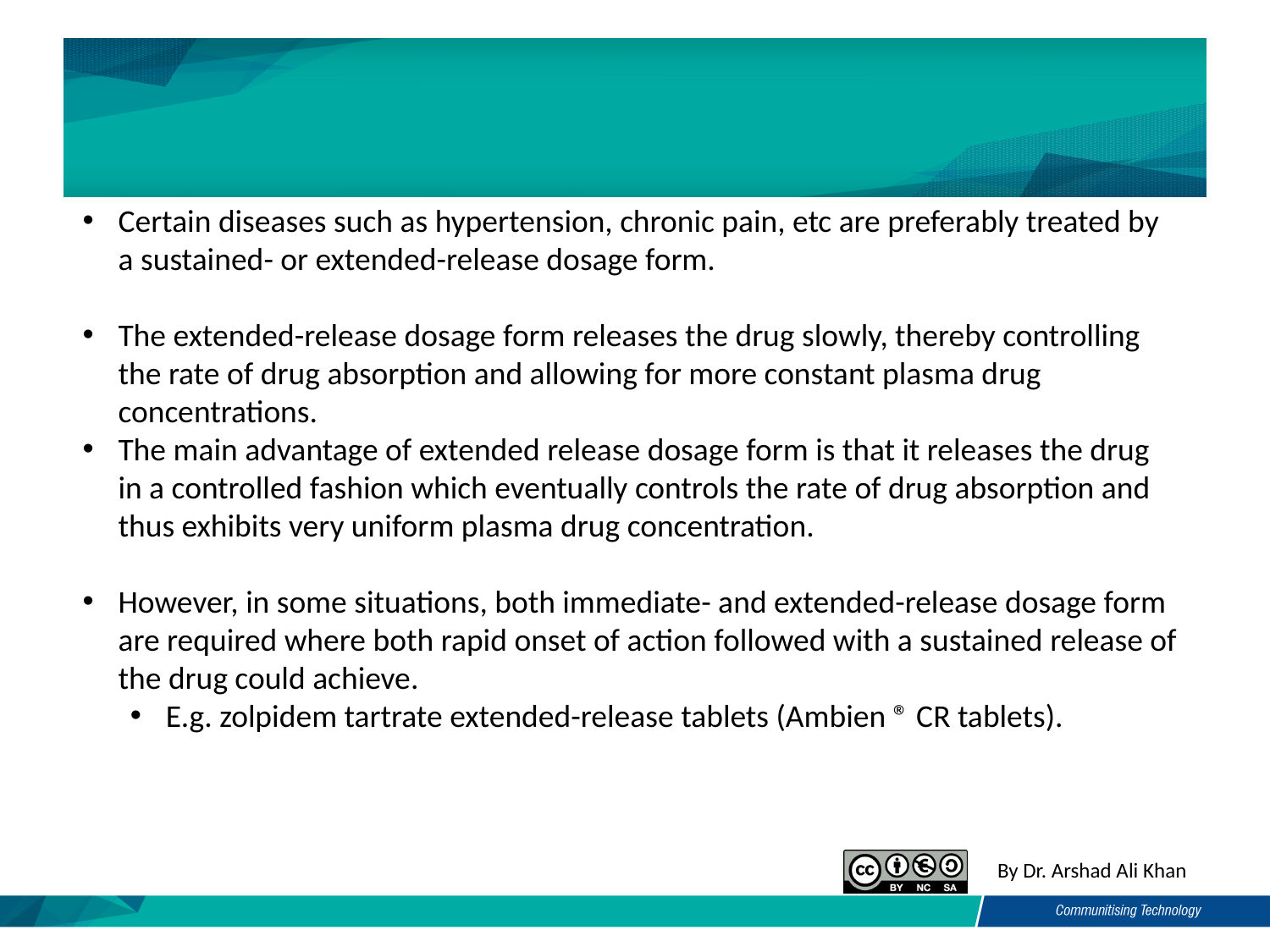

Certain diseases such as hypertension, chronic pain, etc are preferably treated by a sustained- or extended-release dosage form.

The extended-release dosage form releases the drug slowly, thereby controlling the rate of drug absorption and allowing for more constant plasma drug concentrations.
The main advantage of extended release dosage form is that it releases the drug in a controlled fashion which eventually controls the rate of drug absorption and thus exhibits very uniform plasma drug concentration.

However, in some situations, both immediate- and extended-release dosage form are required where both rapid onset of action followed with a sustained release of the drug could achieve.
E.g. zolpidem tartrate extended-release tablets (Ambien ® CR tablets).